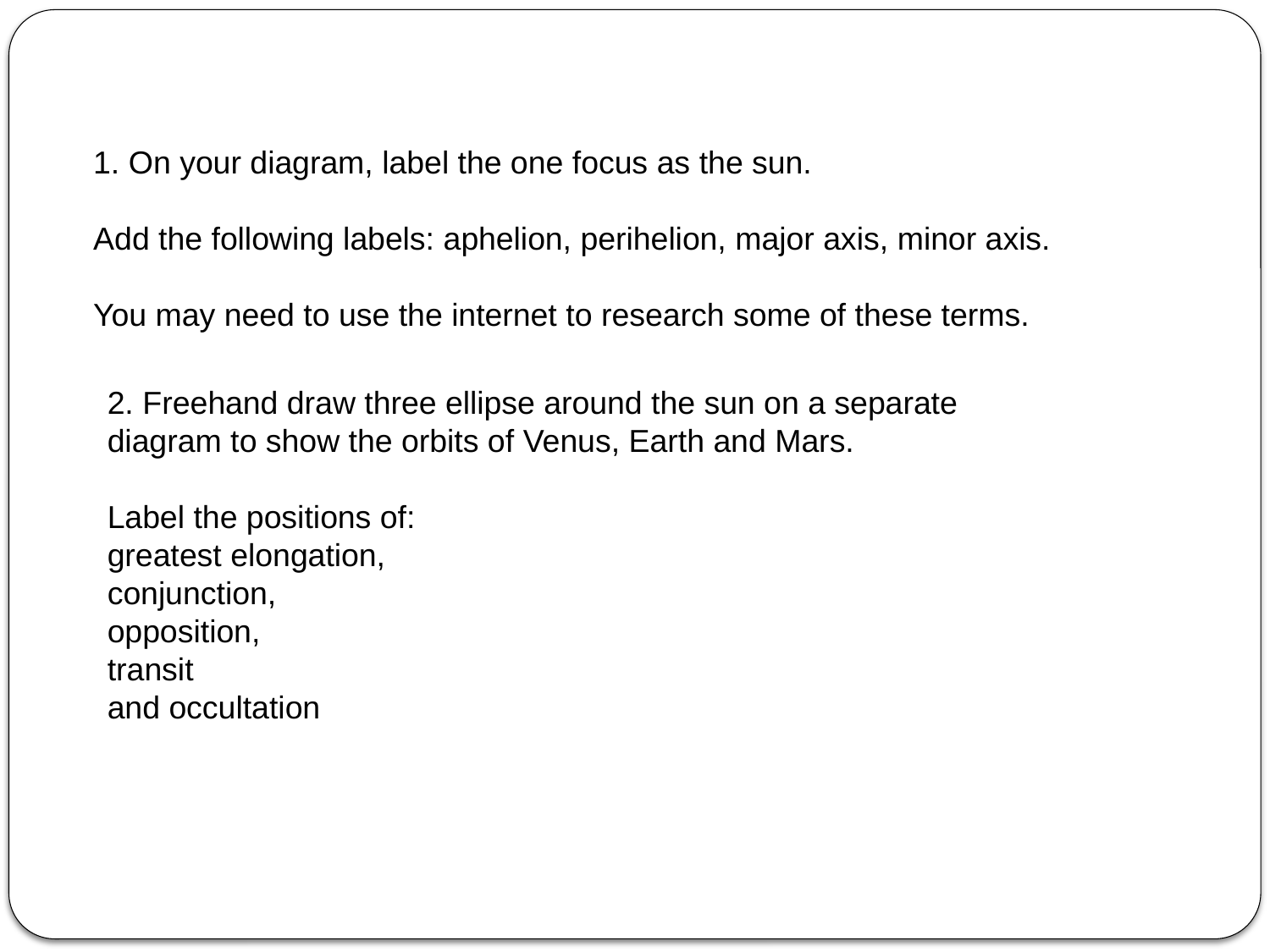

1. On your diagram, label the one focus as the sun.

Add the following labels: aphelion, perihelion, major axis, minor axis.

You may need to use the internet to research some of these terms.

2. Freehand draw three ellipse around the sun on a separate diagram to show the orbits of Venus, Earth and Mars.

Label the positions of:
greatest elongation,
conjunction,
opposition,
transit
and occultation